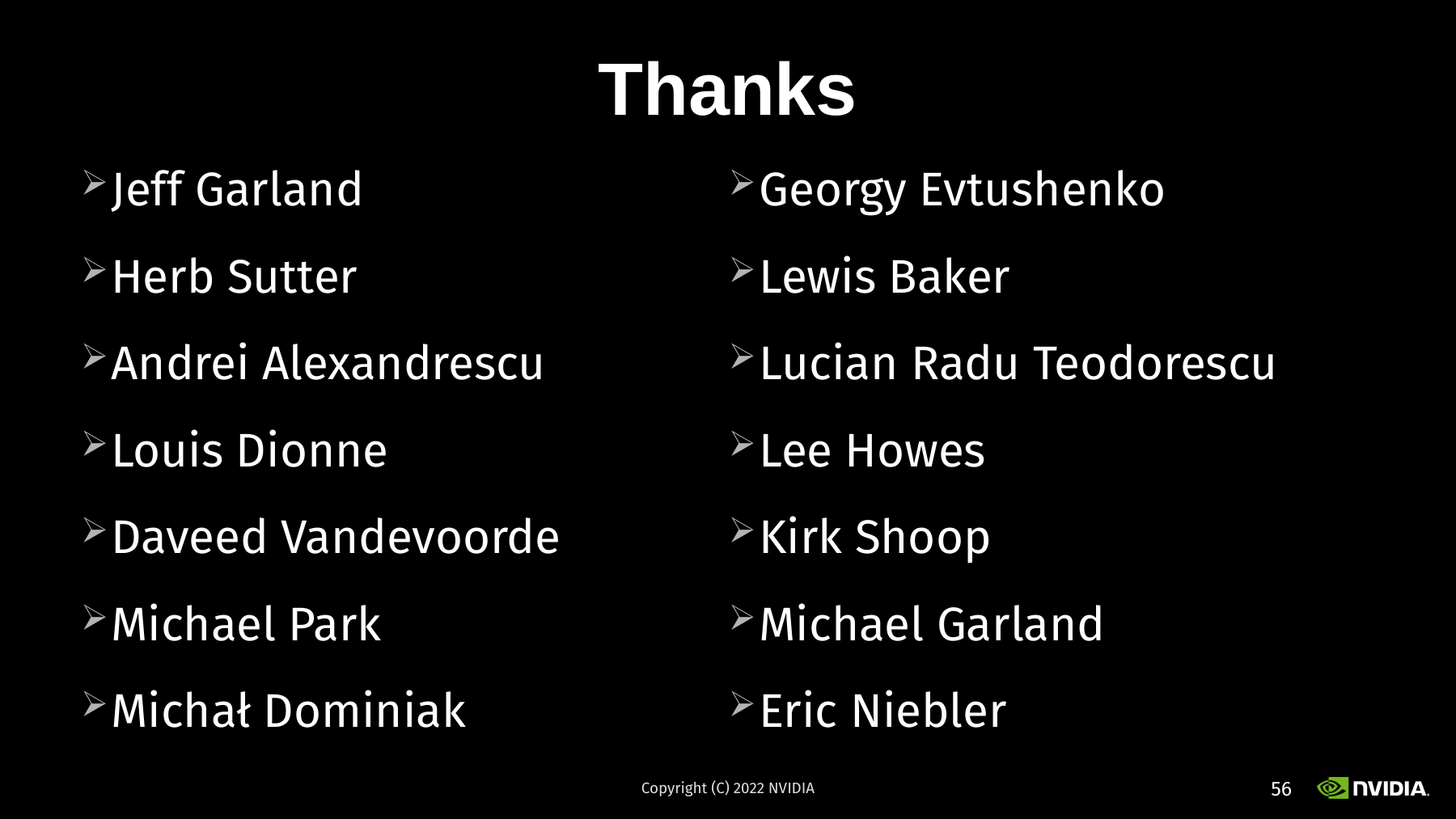

# Thanks
Jeff Garland
Herb Sutter
Andrei Alexandrescu
Louis Dionne
Daveed Vandevoorde
Michael Park
Michał Dominiak
Georgy Evtushenko
Lewis Baker
Lucian Radu Teodorescu
Lee Howes
Kirk Shoop
Michael Garland
Eric Niebler
Copyright (C) 2022 NVIDIA
56